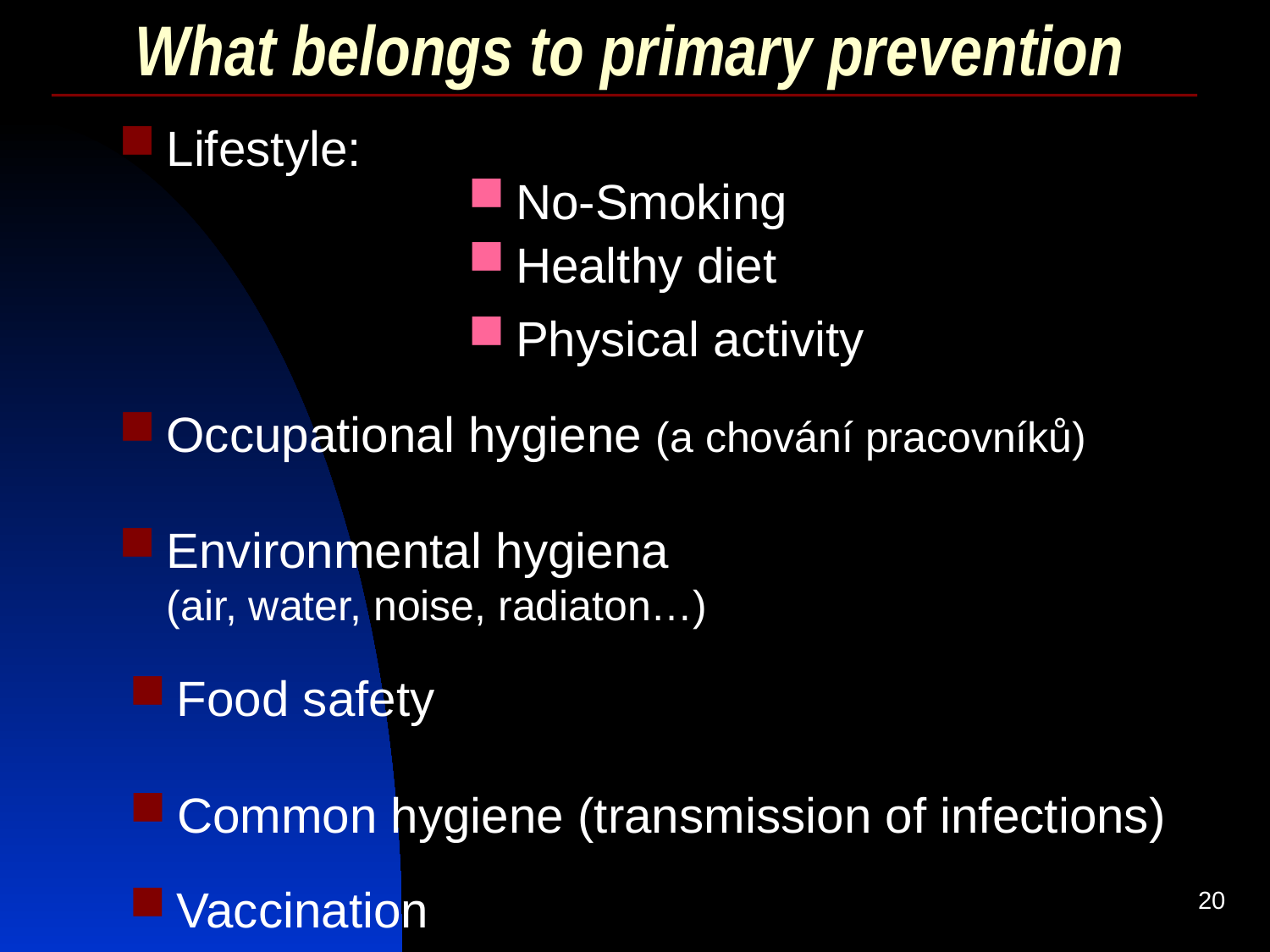

# What belongs to primary prevention

Lifestyle:
No-Smoking
Healthy diet
Physical activity
Occupational hygiene (a chování pracovníků)
Environmental hygiena
(air, water, noise, radiaton…)
Food safety
Common hygiene (transmission of infections)
Vaccination
20